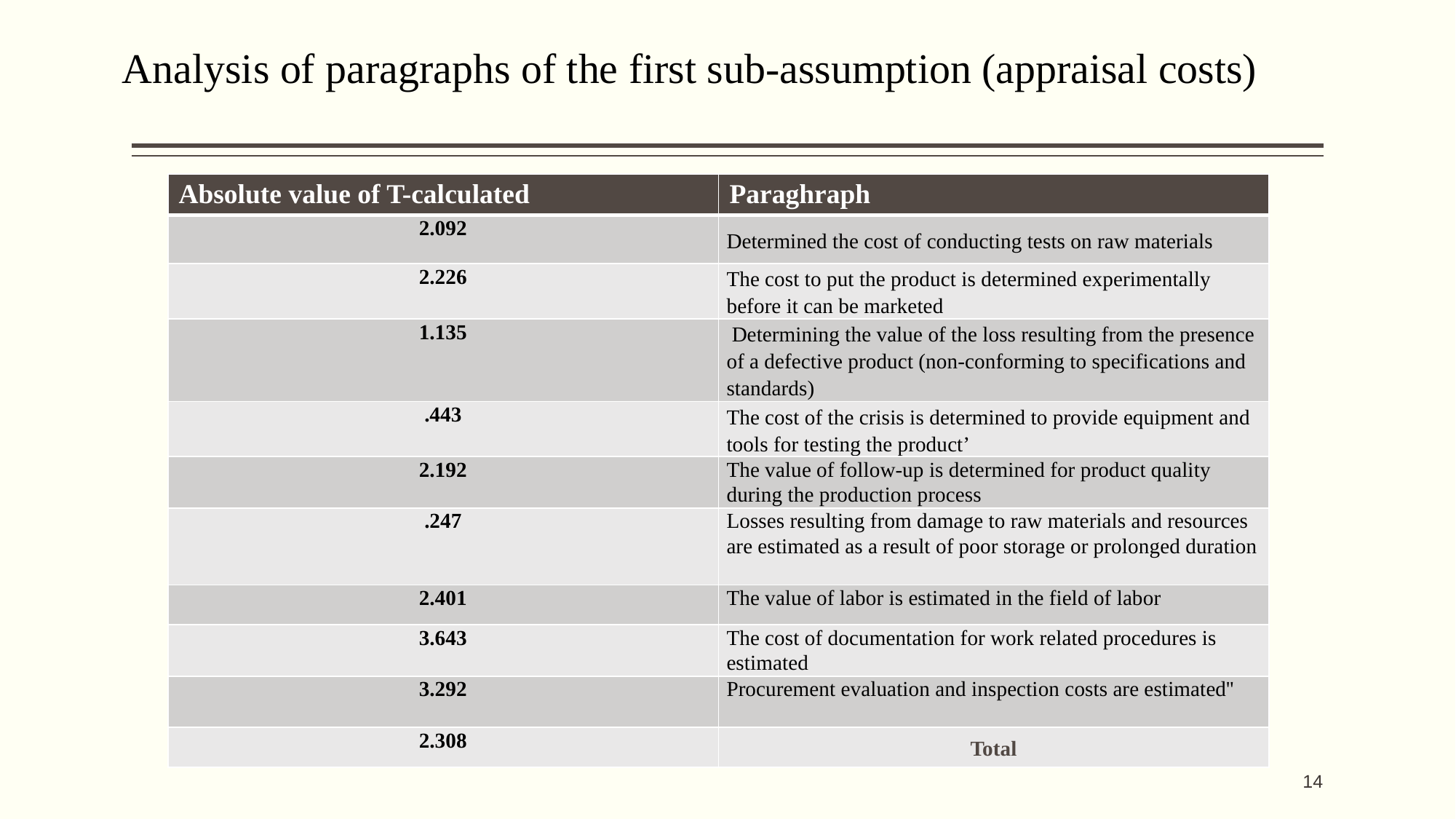

# Analysis of paragraphs of the first sub-assumption (appraisal costs)
| Absolute value of T-calculated | Paraghraph |
| --- | --- |
| 2.092 | Determined the cost of conducting tests on raw materials |
| 2.226 | The cost to put the product is determined experimentally before it can be marketed |
| 1.135 | Determining the value of the loss resulting from the presence of a defective product (non-conforming to specifications and standards) |
| .443 | The cost of the crisis is determined to provide equipment and tools for testing the product’ |
| 2.192 | The value of follow-up is determined for product quality during the production process |
| .247 | Losses resulting from damage to raw materials and resources are estimated as a result of poor storage or prolonged duration |
| 2.401 | The value of labor is estimated in the field of labor |
| 3.643 | The cost of documentation for work related procedures is estimated |
| 3.292 | Procurement evaluation and inspection costs are estimated'' |
| 2.308 | Total |
14